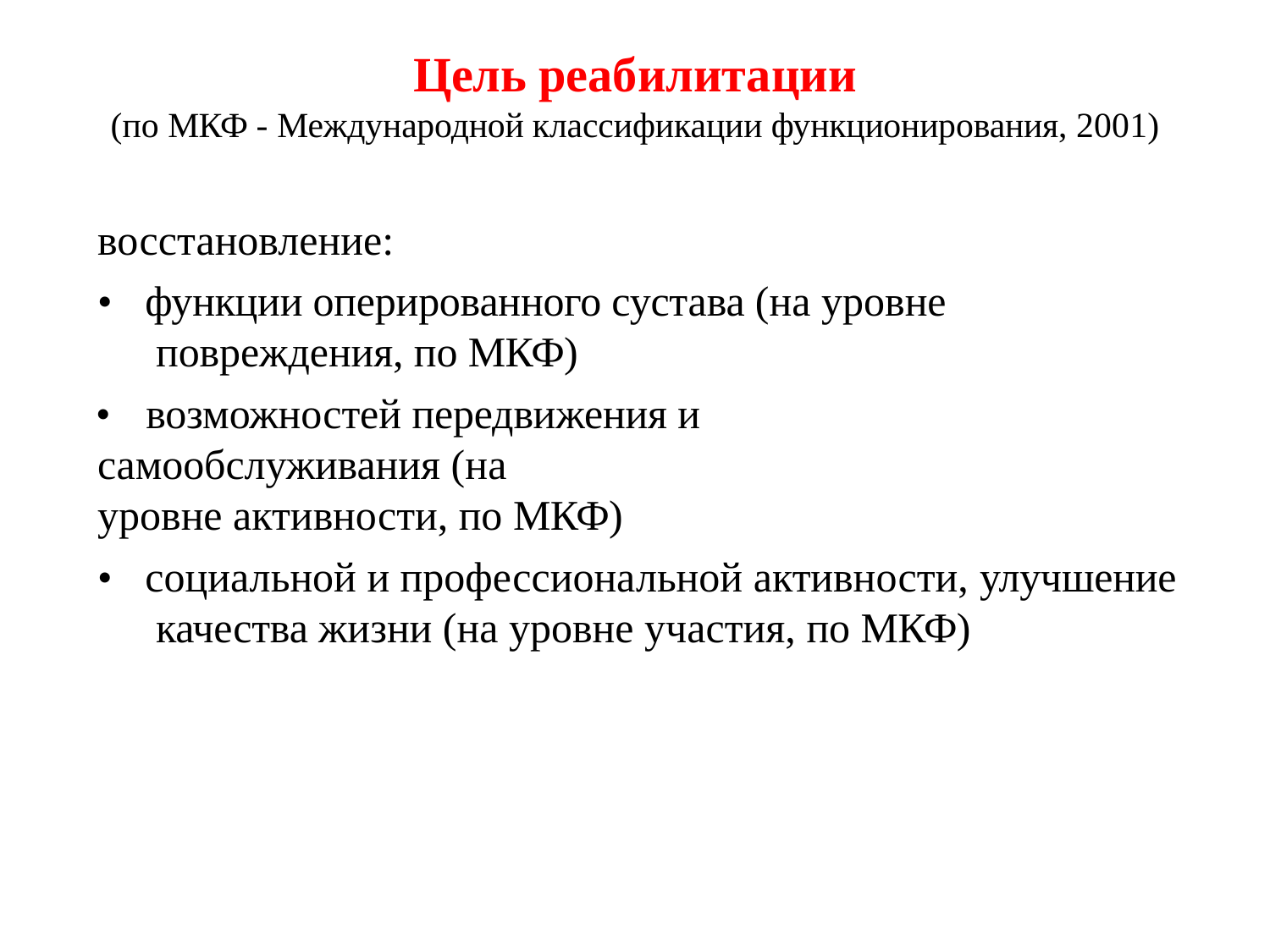

# Цель реабилитации
(по МКФ - Международной классификации функционирования, 2001)
восстановление:
•	функции оперированного сустава (на уровне  повреждения, по МКФ)
•	возможностей передвижения и самообслуживания (на
уровне активности, по МКФ)
•	социальной и профессиональной активности, улучшение  качества жизни (на уровне участия, по МКФ)